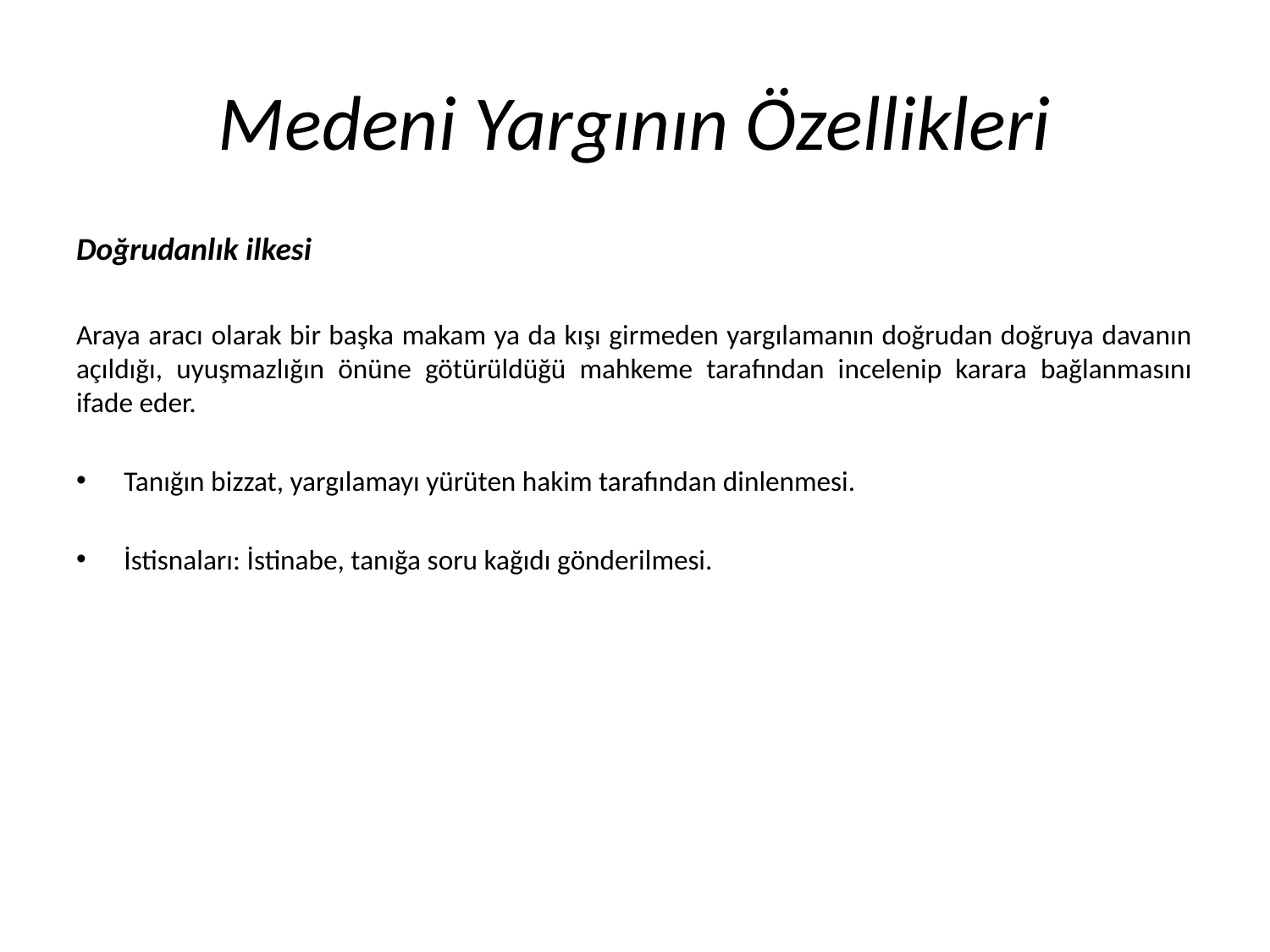

# Medeni Yargının Özellikleri
Doğrudanlık ilkesi

Araya aracı olarak bir başka makam ya da kışı girmeden yargılamanın doğrudan doğruya davanın açıldığı, uyuşmazlığın önüne götürüldüğü mahkeme tarafından incelenip karara bağlanmasını ifade eder.

Tanığın bizzat, yargılamayı yürüten hakim tarafından dinlenmesi.

İstisnaları: İstinabe, tanığa soru kağıdı gönderilmesi.